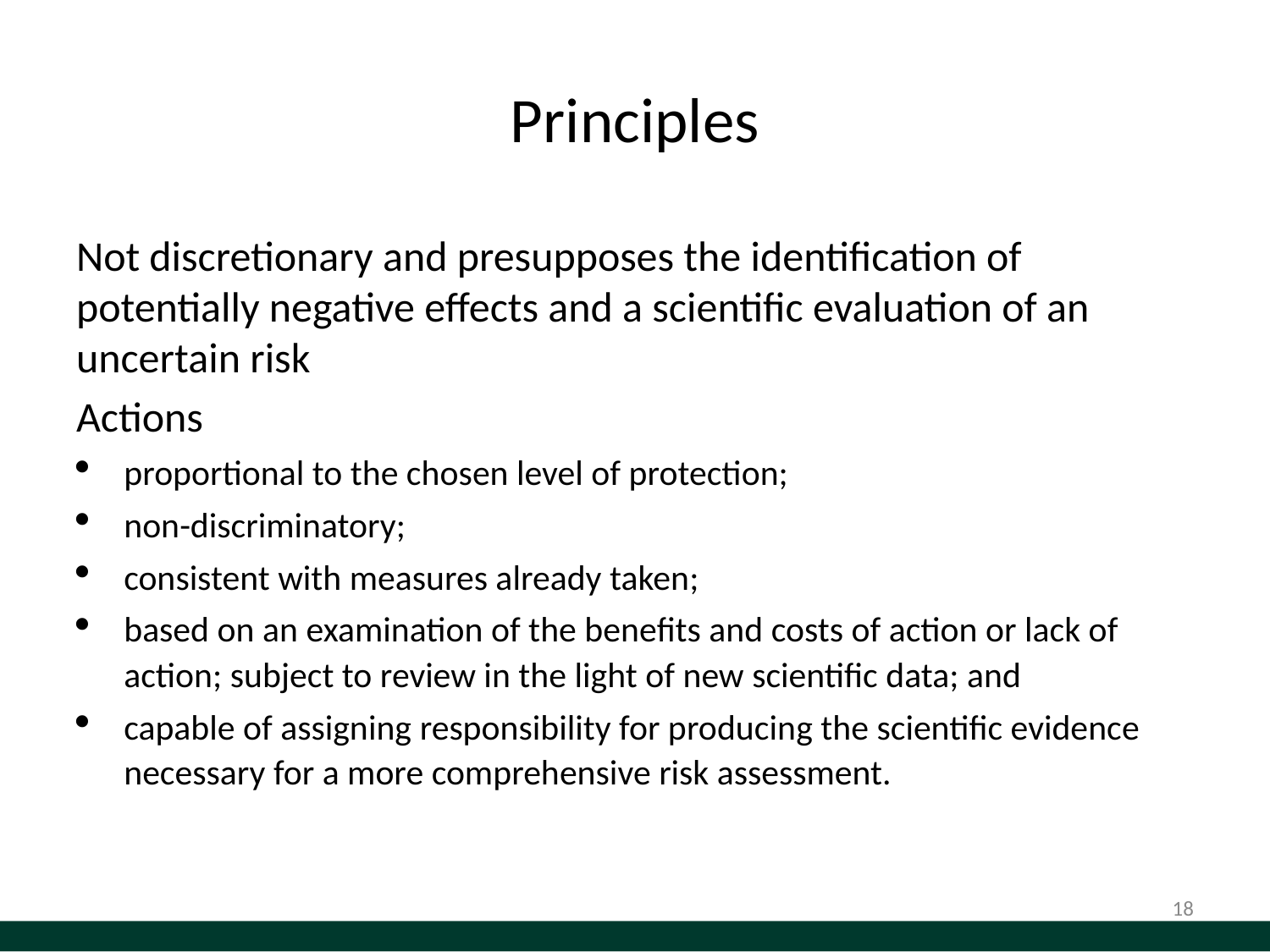

# Principles
Not discretionary and presupposes the identification of potentially negative effects and a scientific evaluation of an uncertain risk
Actions
proportional to the chosen level of protection;
non-discriminatory;
consistent with measures already taken;
based on an examination of the benefits and costs of action or lack of action; subject to review in the light of new scientific data; and
capable of assigning responsibility for producing the scientific evidence necessary for a more comprehensive risk assessment.

18